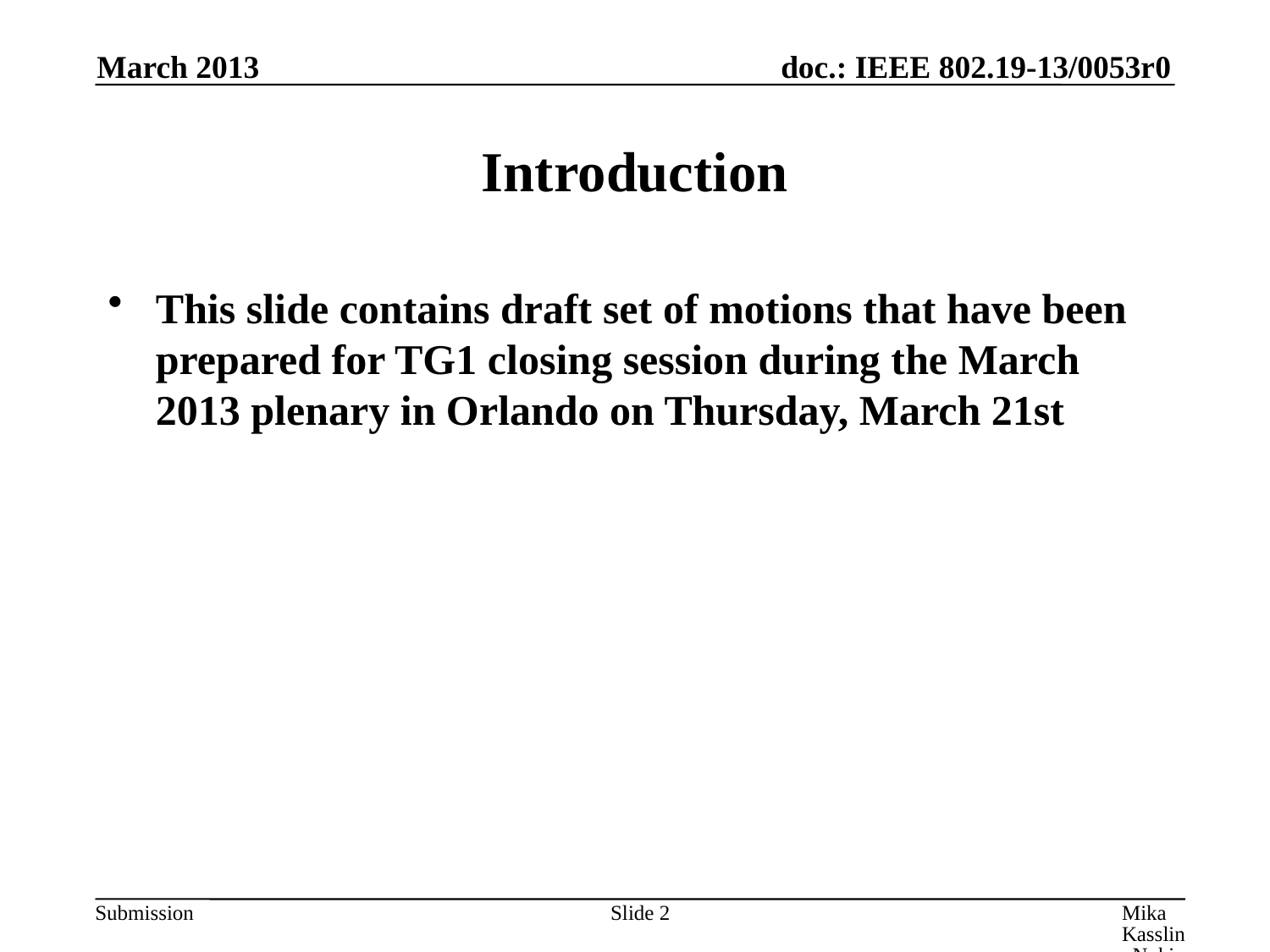

March 2013
# Introduction
This slide contains draft set of motions that have been prepared for TG1 closing session during the March 2013 plenary in Orlando on Thursday, March 21st
Slide 2
Mika Kasslin, Nokia